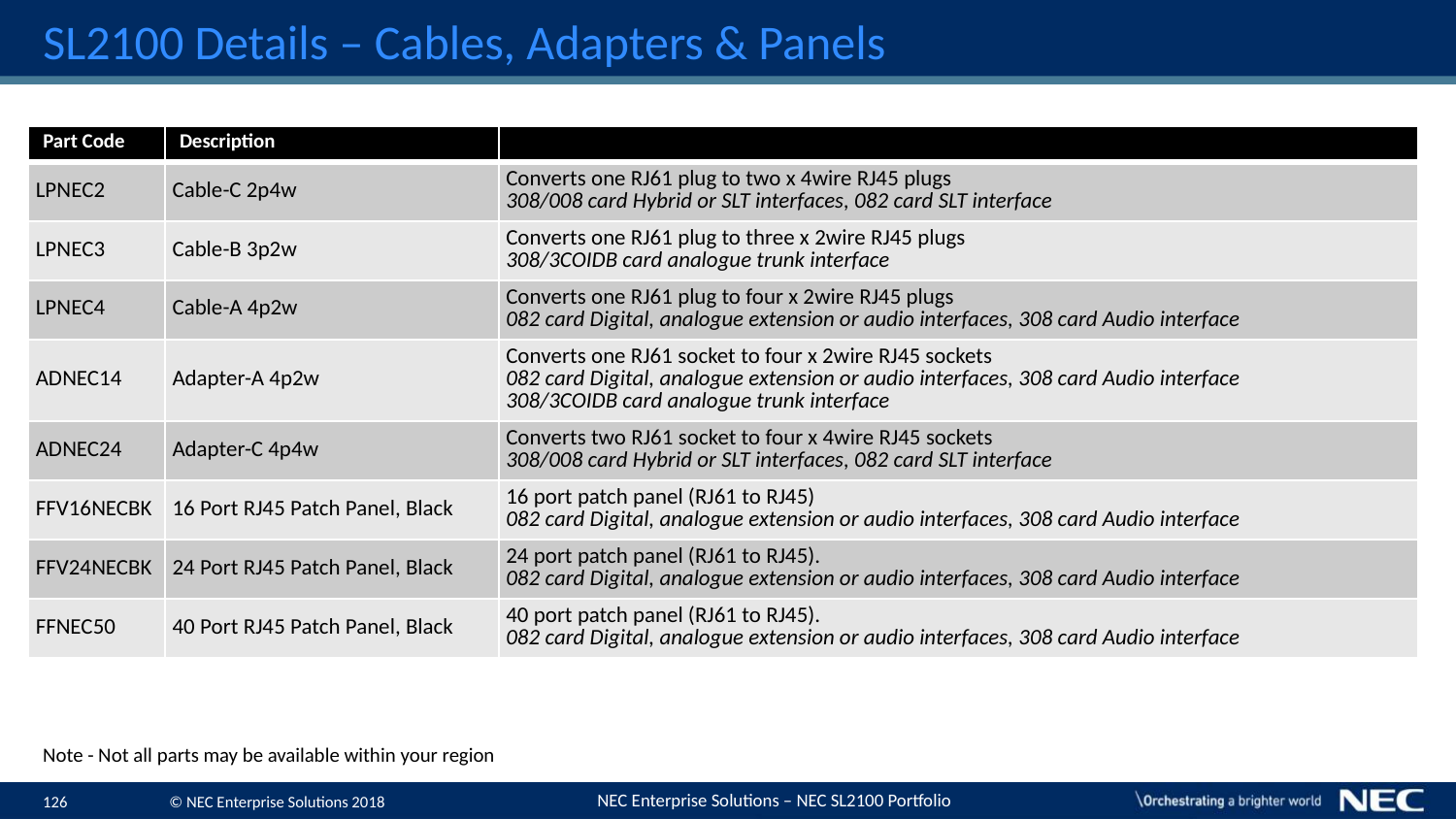

# SL2100 Details – Cables, Adapters & Panels

| Part Code | Description |  |
| --- | --- | --- |
| LPNEC2 | Cable-C 2p4w | Converts one RJ61 plug to two x 4wire RJ45 plugs 308/008 card Hybrid or SLT interfaces, 082 card SLT interface |
| LPNEC3 | Cable-B 3p2w | Converts one RJ61 plug to three x 2wire RJ45 plugs 308/3COIDB card analogue trunk interface |
| LPNEC4 | Cable-A 4p2w | Converts one RJ61 plug to four x 2wire RJ45 plugs 082 card Digital, analogue extension or audio interfaces, 308 card Audio interface |
| ADNEC14 | Adapter-A 4p2w | Converts one RJ61 socket to four x 2wire RJ45 sockets 082 card Digital, analogue extension or audio interfaces, 308 card Audio interface 308/3COIDB card analogue trunk interface |
| ADNEC24 | Adapter-C 4p4w | Converts two RJ61 socket to four x 4wire RJ45 sockets 308/008 card Hybrid or SLT interfaces, 082 card SLT interface |
| FFV16NECBK | 16 Port RJ45 Patch Panel, Black | 16 port patch panel (RJ61 to RJ45) 082 card Digital, analogue extension or audio interfaces, 308 card Audio interface |
| FFV24NECBK | 24 Port RJ45 Patch Panel, Black | 24 port patch panel (RJ61 to RJ45). 082 card Digital, analogue extension or audio interfaces, 308 card Audio interface |
| FFNEC50 | 40 Port RJ45 Patch Panel, Black | 40 port patch panel (RJ61 to RJ45). 082 card Digital, analogue extension or audio interfaces, 308 card Audio interface |
Note - Not all parts may be available within your region